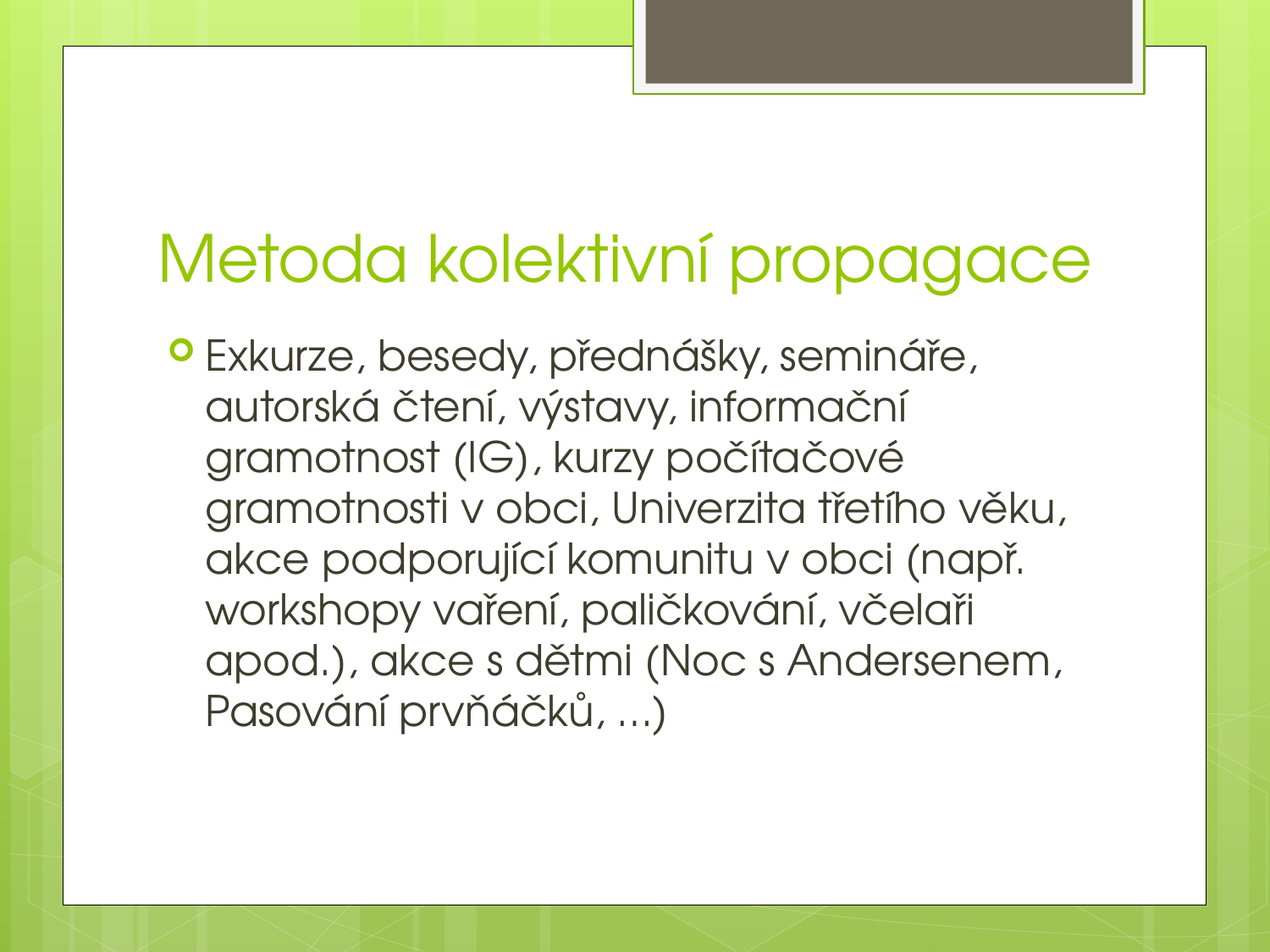

# Metoda kolektivní propagace
Exkurze, besedy, přednášky, semináře, autorská čtení, výstavy, informační gramotnost (IG), kurzy počítačové gramotnosti v obci, Univerzita třetího věku, akce podporující komunitu v obci (např. workshopy vaření, paličkování, včelaři apod.), akce s dětmi (Noc s Andersenem, Pasování prvňáčků, …)